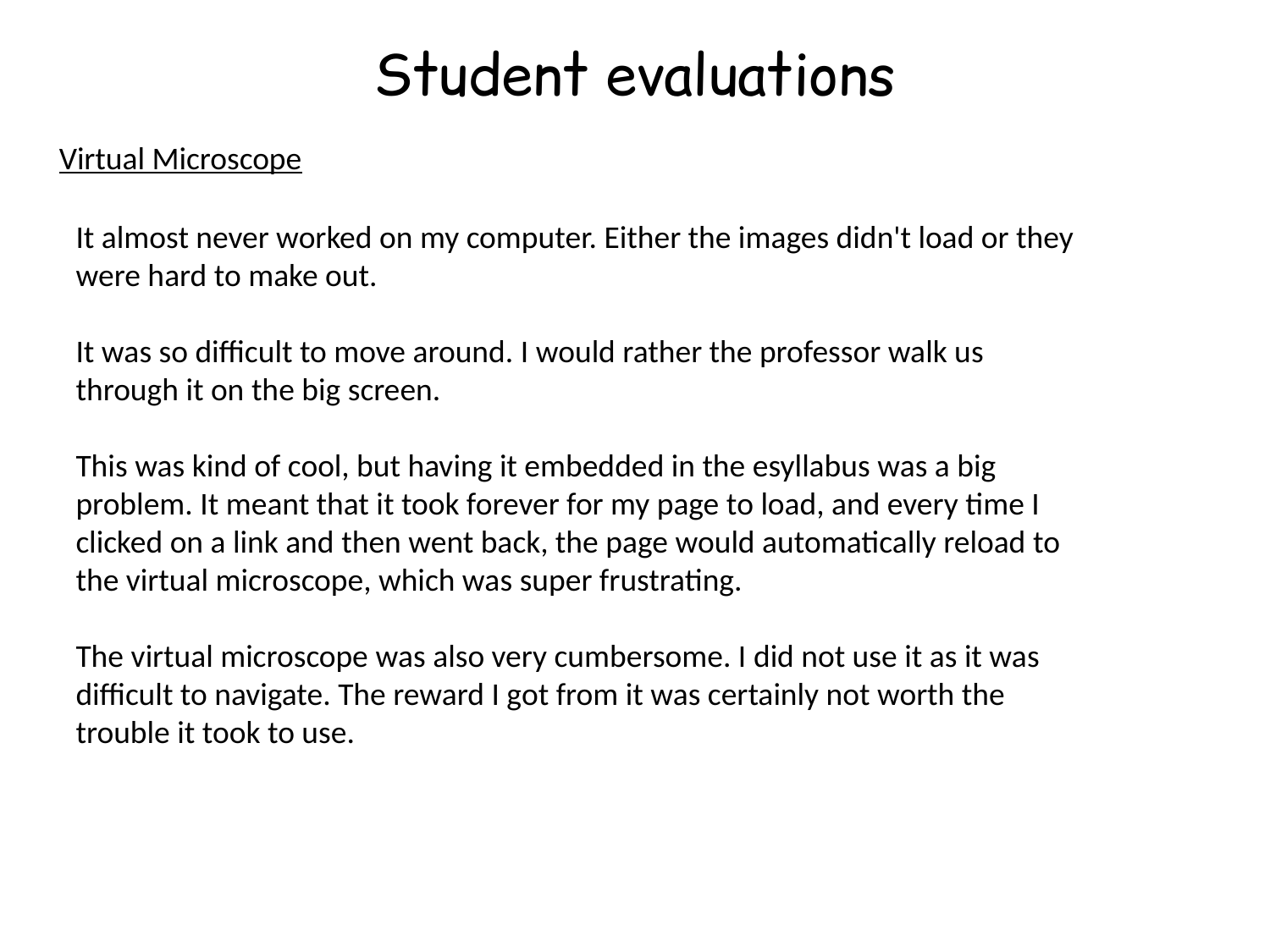

Student evaluations
Virtual Microscope
It almost never worked on my computer. Either the images didn't load or they were hard to make out.

It was so difficult to move around. I would rather the professor walk us through it on the big screen.

This was kind of cool, but having it embedded in the esyllabus was a big problem. It meant that it took forever for my page to load, and every time I clicked on a link and then went back, the page would automatically reload to the virtual microscope, which was super frustrating.

The virtual microscope was also very cumbersome. I did not use it as it was difficult to navigate. The reward I got from it was certainly not worth the trouble it took to use.